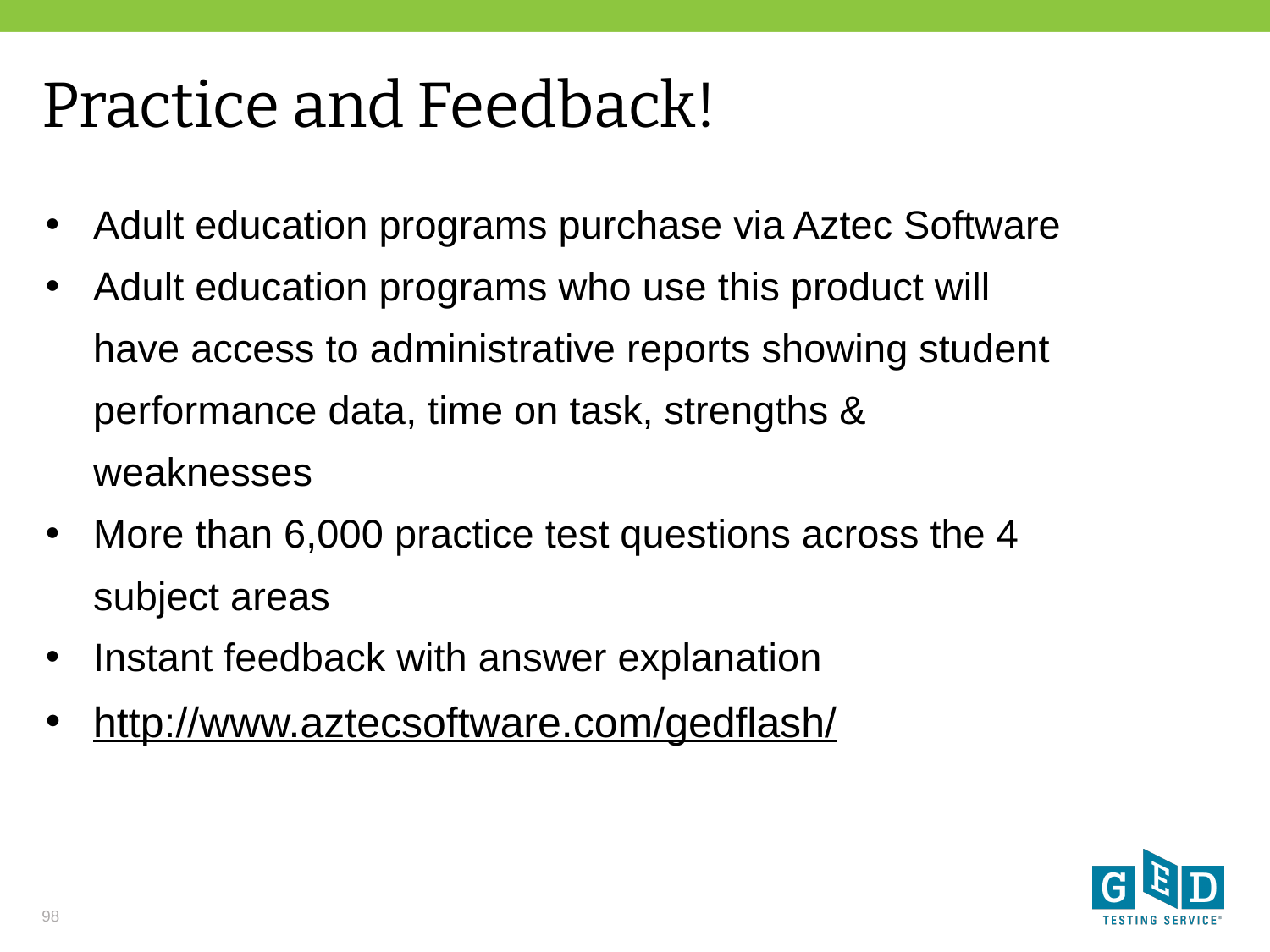

# Practice and Feedback!
Adult education programs purchase via Aztec Software
Adult education programs who use this product will have access to administrative reports showing student performance data, time on task, strengths & weaknesses
More than 6,000 practice test questions across the 4 subject areas
Instant feedback with answer explanation
http://www.aztecsoftware.com/gedflash/

98